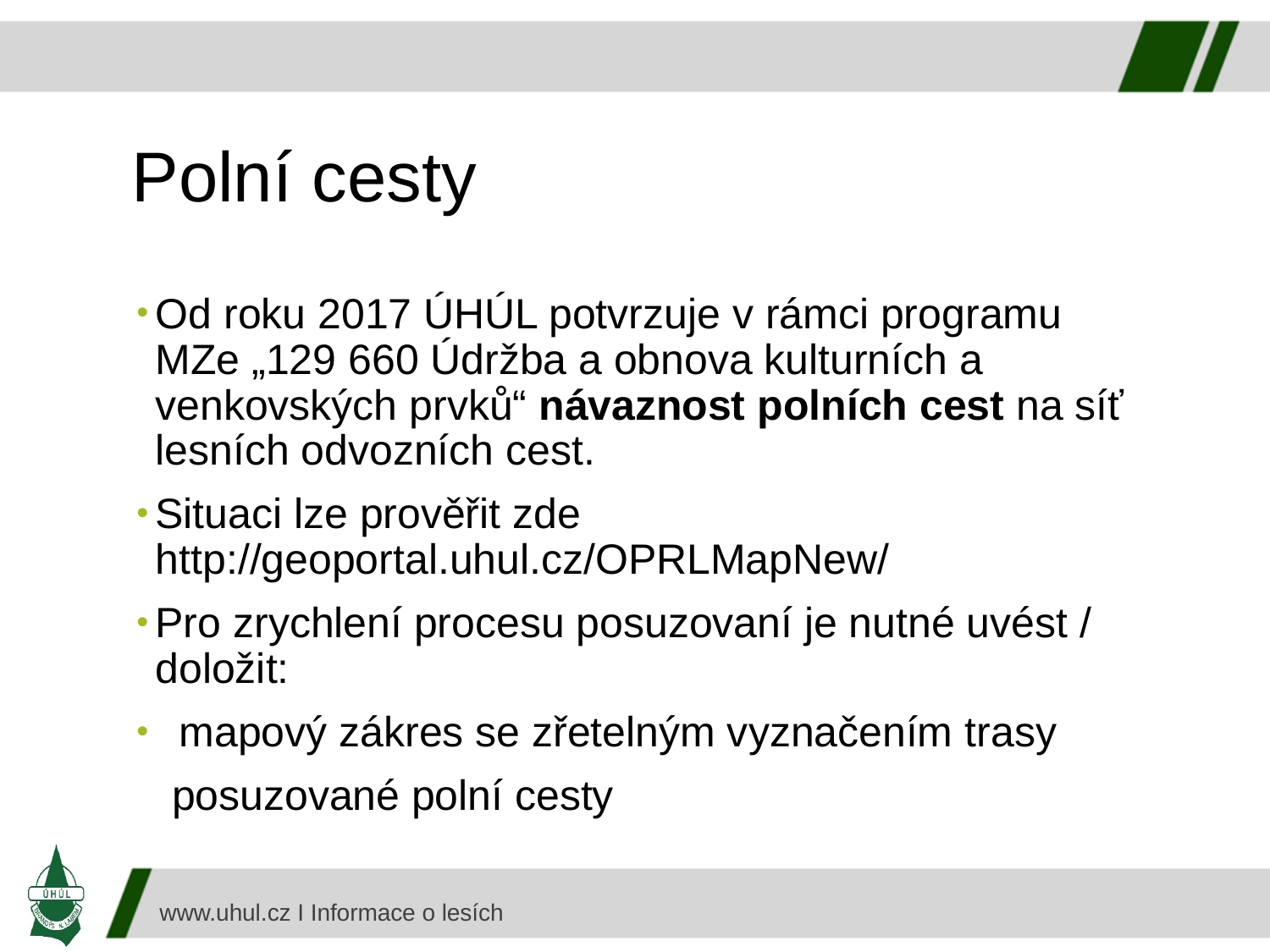

# Polní cesty
Od roku 2017 ÚHÚL potvrzuje v rámci programu MZe „129 660 Údržba a obnova kulturních a venkovských prvků“ návaznost polních cest na síť lesních odvozních cest.
Situaci lze prověřit zde http://geoportal.uhul.cz/OPRLMapNew/
Pro zrychlení procesu posuzovaní je nutné uvést / doložit:
  mapový zákres se zřetelným vyznačením trasy
   posuzované polní cesty